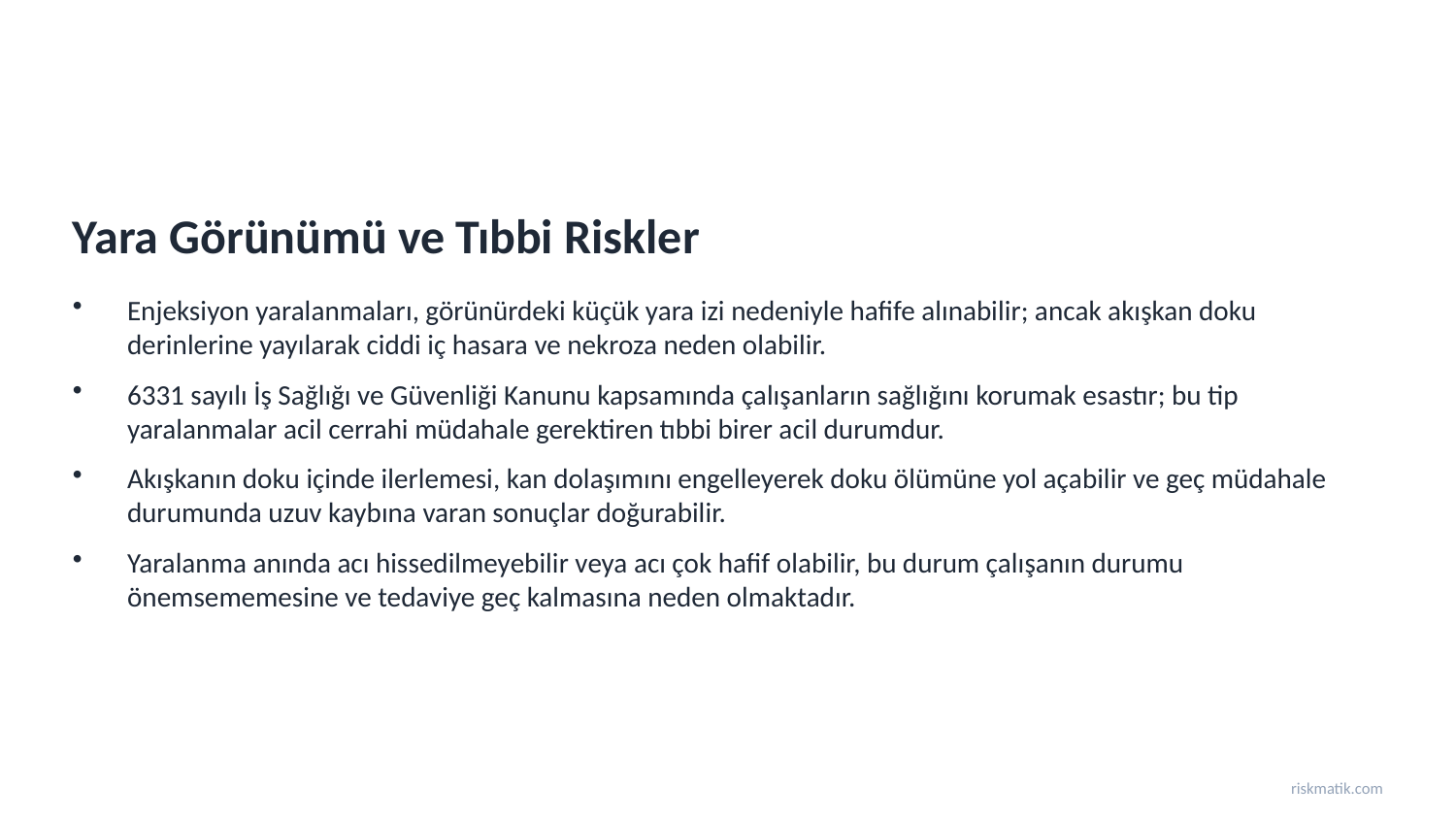

Yara Görünümü ve Tıbbi Riskler
Enjeksiyon yaralanmaları, görünürdeki küçük yara izi nedeniyle hafife alınabilir; ancak akışkan doku derinlerine yayılarak ciddi iç hasara ve nekroza neden olabilir.
6331 sayılı İş Sağlığı ve Güvenliği Kanunu kapsamında çalışanların sağlığını korumak esastır; bu tip yaralanmalar acil cerrahi müdahale gerektiren tıbbi birer acil durumdur.
Akışkanın doku içinde ilerlemesi, kan dolaşımını engelleyerek doku ölümüne yol açabilir ve geç müdahale durumunda uzuv kaybına varan sonuçlar doğurabilir.
Yaralanma anında acı hissedilmeyebilir veya acı çok hafif olabilir, bu durum çalışanın durumu önemsememesine ve tedaviye geç kalmasına neden olmaktadır.
riskmatik.com